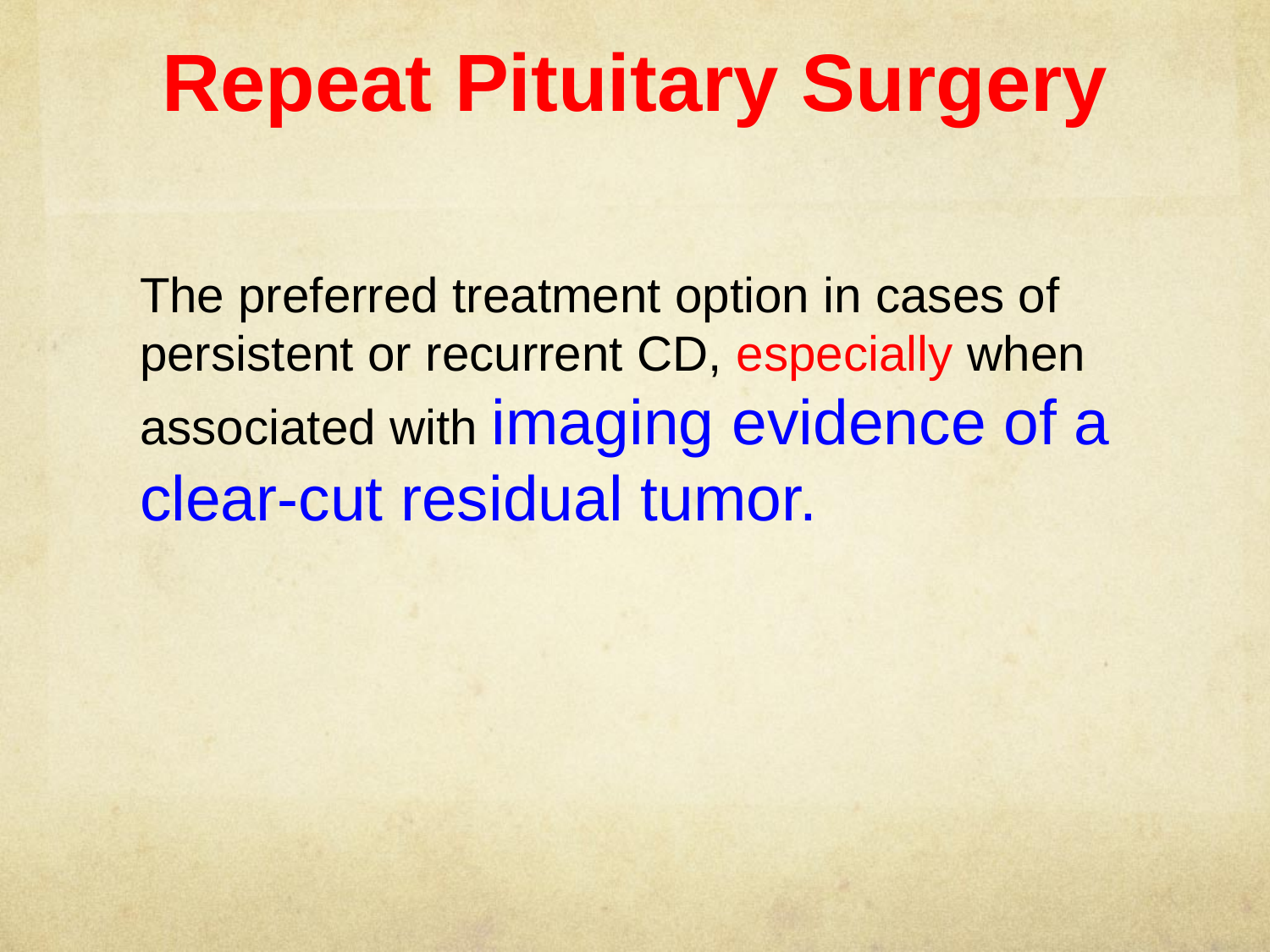

# Repeat Pituitary Surgery

The preferred treatment option in cases of persistent or recurrent CD, especially when associated with imaging evidence of a clear-cut residual tumor.